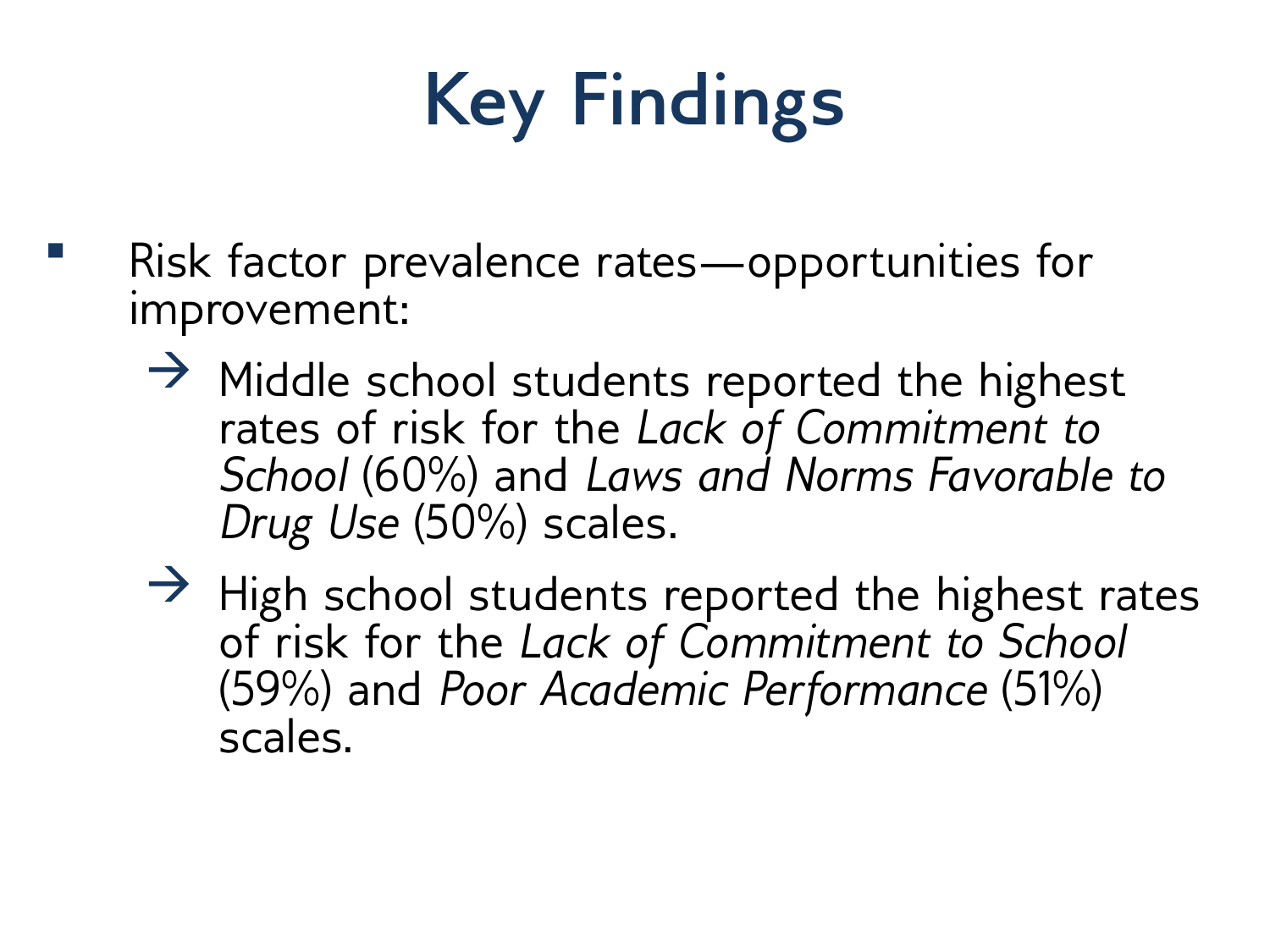

Key Findings
Risk factor prevalence rates—opportunities for improvement:
Middle school students reported the highest rates of risk for the Lack of Commitment to School (60%) and Laws and Norms Favorable to Drug Use (50%) scales.
High school students reported the highest rates of risk for the Lack of Commitment to School (59%) and Poor Academic Performance (51%) scales.